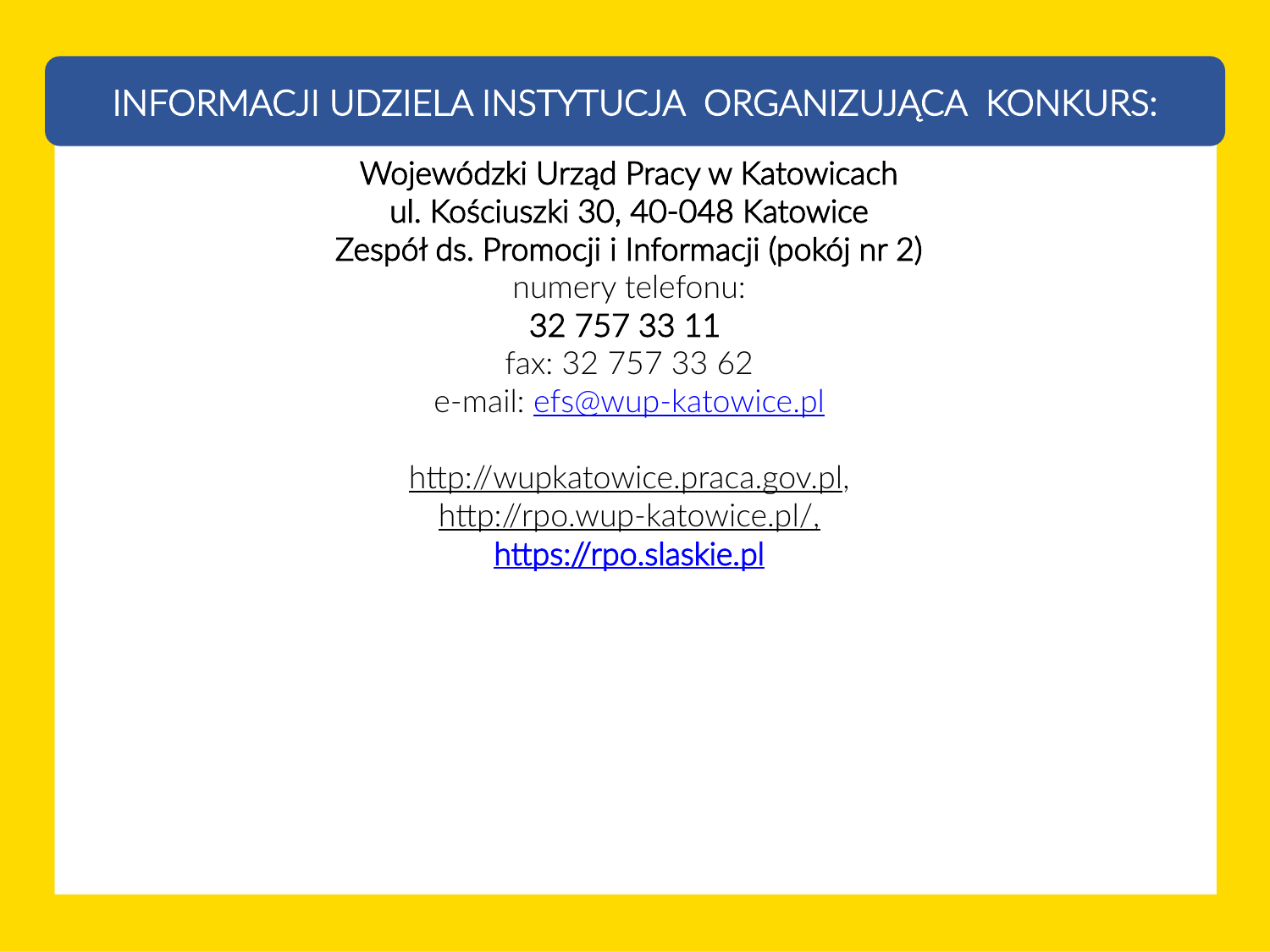

INFORMACJI UDZIELA INSTYTUCJA  ORGANIZUJĄCA  KONKURS:
Wojewódzki Urząd Pracy w Katowicach
ul. Kościuszki 30, 40-048 Katowice
Zespół ds. Promocji i Informacji (pokój nr 2)
numery telefonu:
32 757 33 11
fax: 32 757 33 62
e-mail: efs@wup-katowice.pl

http://wupkatowice.praca.gov.pl,
http://rpo.wup-katowice.pl/,
https://rpo.slaskie.pl